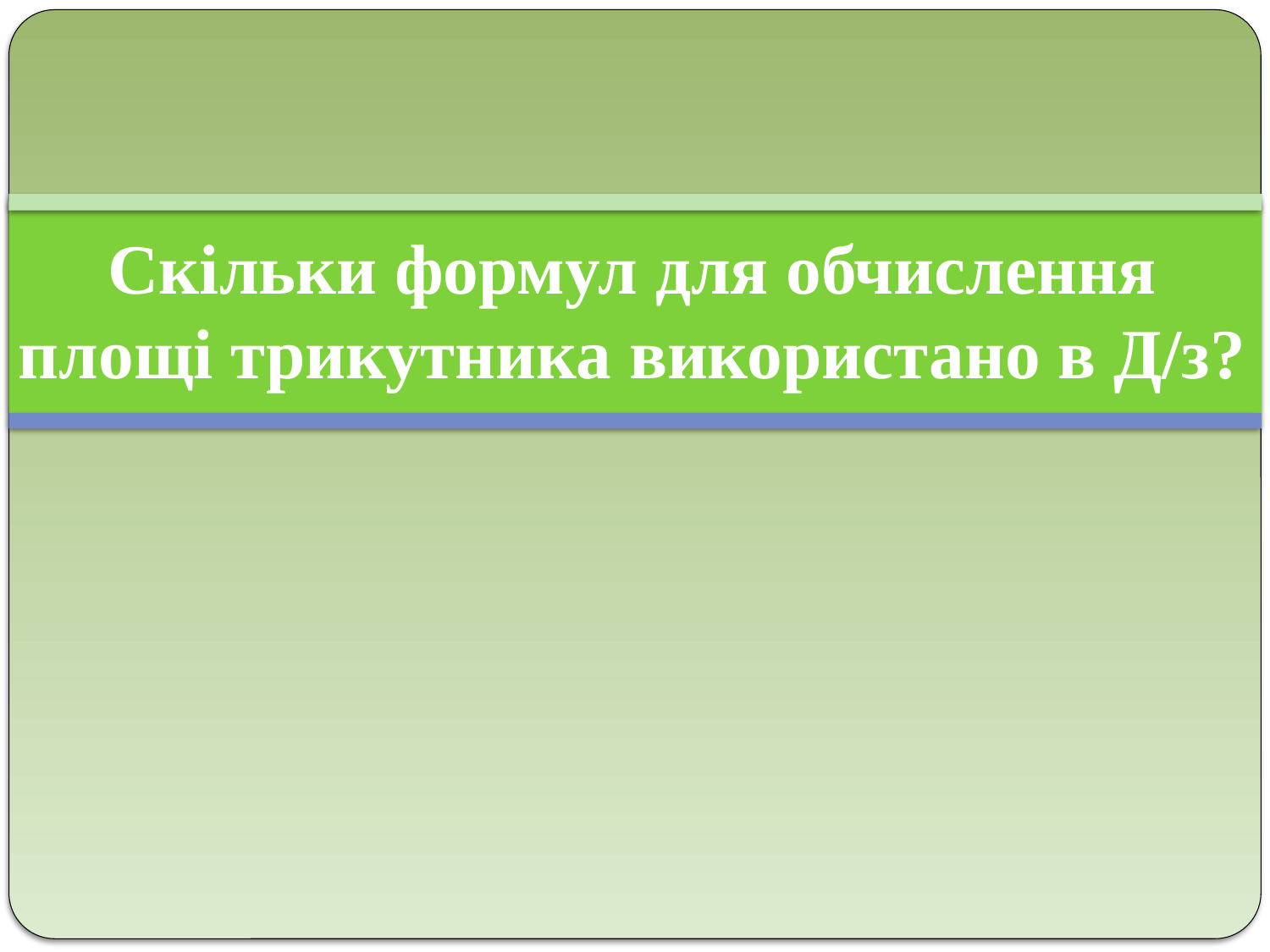

# Скільки формул для обчислення площі трикутника використано в Д/з?